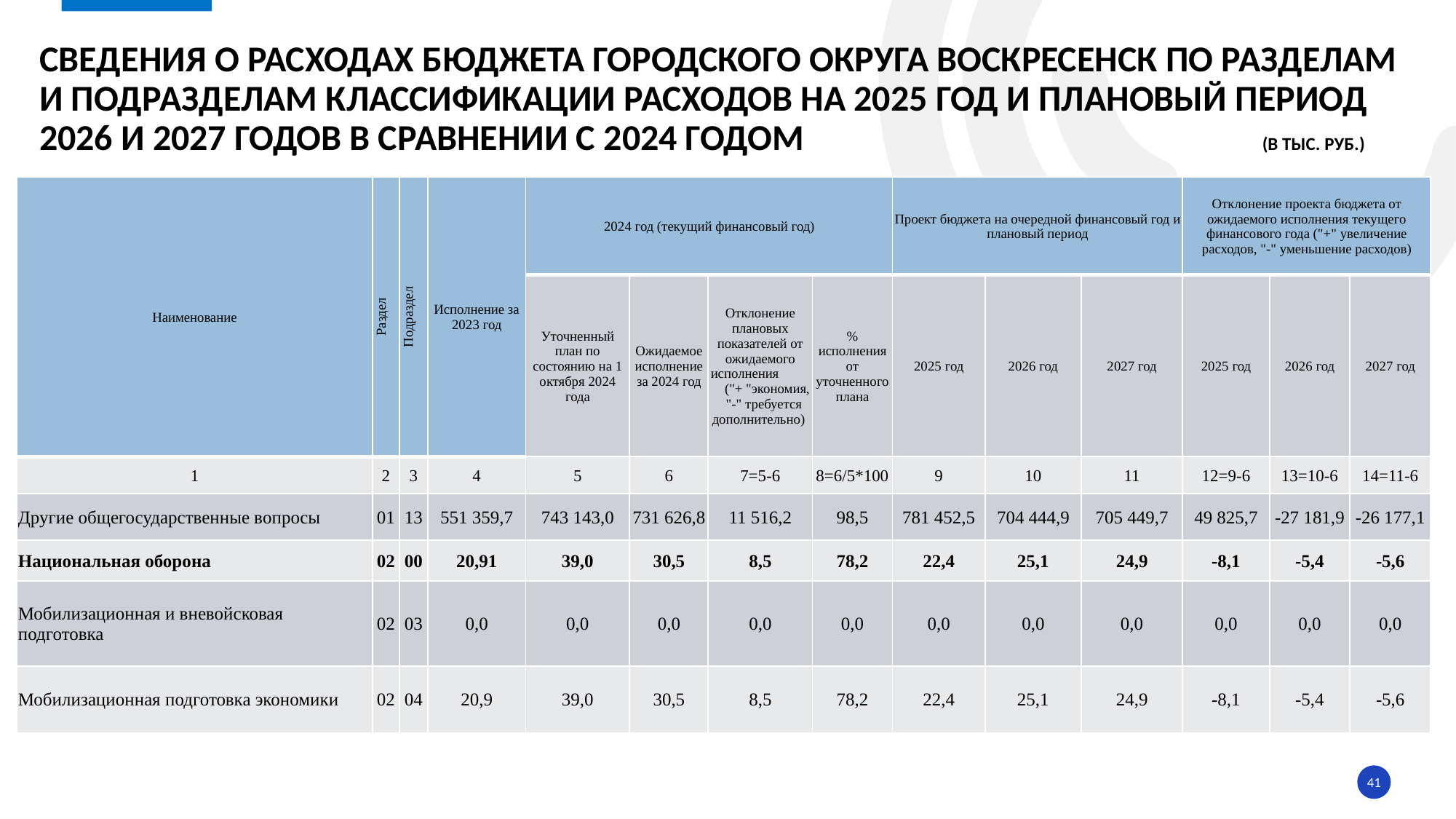

# Сведения о расходах БЮДЖЕТА ГОРОДСКОГО ОКРУГА ВОСКРЕСЕНСК по разделам и подразделам классификации расходов на 2025 год и плановый период 2026 и 2027 годов в сравнении с 2024 годом                                                        (в тыс. руб.)
| Наименование | Раздел | Подраздел | Исполнение за 2023 год | 2024 год (текущий финансовый год) |  |  |  | Проект бюджета на очередной финансовый год и плановый период |  |  | Отклонение проекта бюджета от ожидаемого исполнения текущего финансового года ("+" увеличение расходов, "-" уменьшение расходов) |  |  |
| --- | --- | --- | --- | --- | --- | --- | --- | --- | --- | --- | --- | --- | --- |
|  |  |  |  | Уточненный план по состоянию на 1 октября 2024 года | Ожидаемое исполнение за 2024 год | Отклонение плановых показателей от ожидаемого исполнения ("+ "экономия, "-" требуется дополнительно) | % исполнения от уточненного плана | 2025 год | 2026 год | 2027 год | 2025 год | 2026 год | 2027 год |
| 1 | 2 | 3 | 4 | 5 | 6 | 7=5-6 | 8=6/5\*100 | 9 | 10 | 11 | 12=9-6 | 13=10-6 | 14=11-6 |
| Другие общегосударственные вопросы | 01 | 13 | 551 359,7 | 743 143,0 | 731 626,8 | 11 516,2 | 98,5 | 781 452,5 | 704 444,9 | 705 449,7 | 49 825,7 | -27 181,9 | -26 177,1 |
| Национальная оборона | 02 | 00 | 20,91 | 39,0 | 30,5 | 8,5 | 78,2 | 22,4 | 25,1 | 24,9 | -8,1 | -5,4 | -5,6 |
| Мобилизационная и вневойсковая подготовка | 02 | 03 | 0,0 | 0,0 | 0,0 | 0,0 | 0,0 | 0,0 | 0,0 | 0,0 | 0,0 | 0,0 | 0,0 |
| Мобилизационная подготовка экономики | 02 | 04 | 20,9 | 39,0 | 30,5 | 8,5 | 78,2 | 22,4 | 25,1 | 24,9 | -8,1 | -5,4 | -5,6 |

41